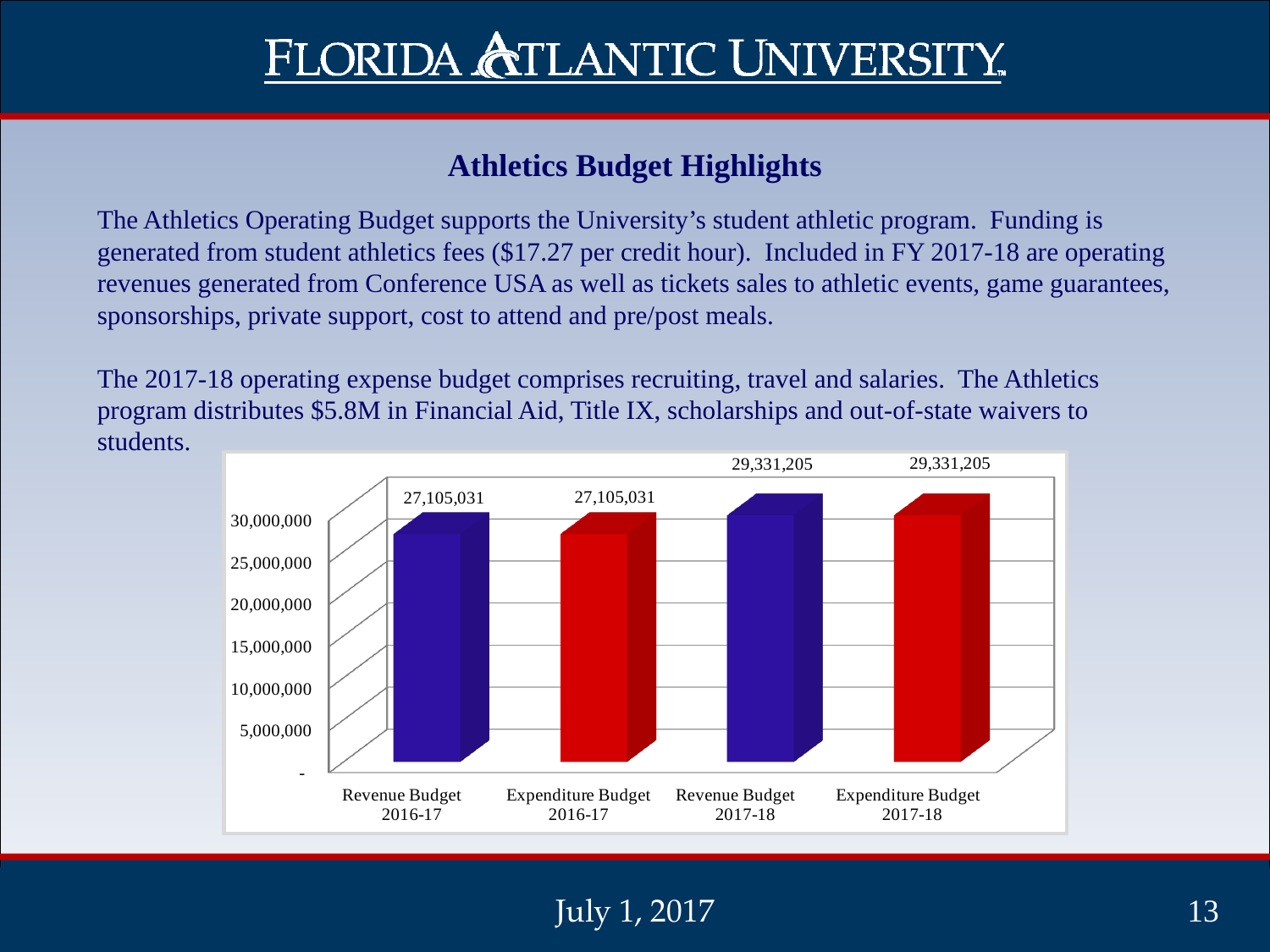

# Athletics Budget Highlights
The Athletics Operating Budget supports the University’s student athletic program.  Funding is generated from student athletics fees ($17.27 per credit hour).  Included in FY 2017-18 are operating revenues generated from Conference USA as well as tickets sales to athletic events, game guarantees, sponsorships, private support, cost to attend and pre/post meals.

The 2017-18 operating expense budget comprises recruiting, travel and salaries.  The Athletics program distributes $5.8M in Financial Aid, Title IX, scholarships and out-of-state waivers to students.

[unsupported chart]

July 1, 2017

13